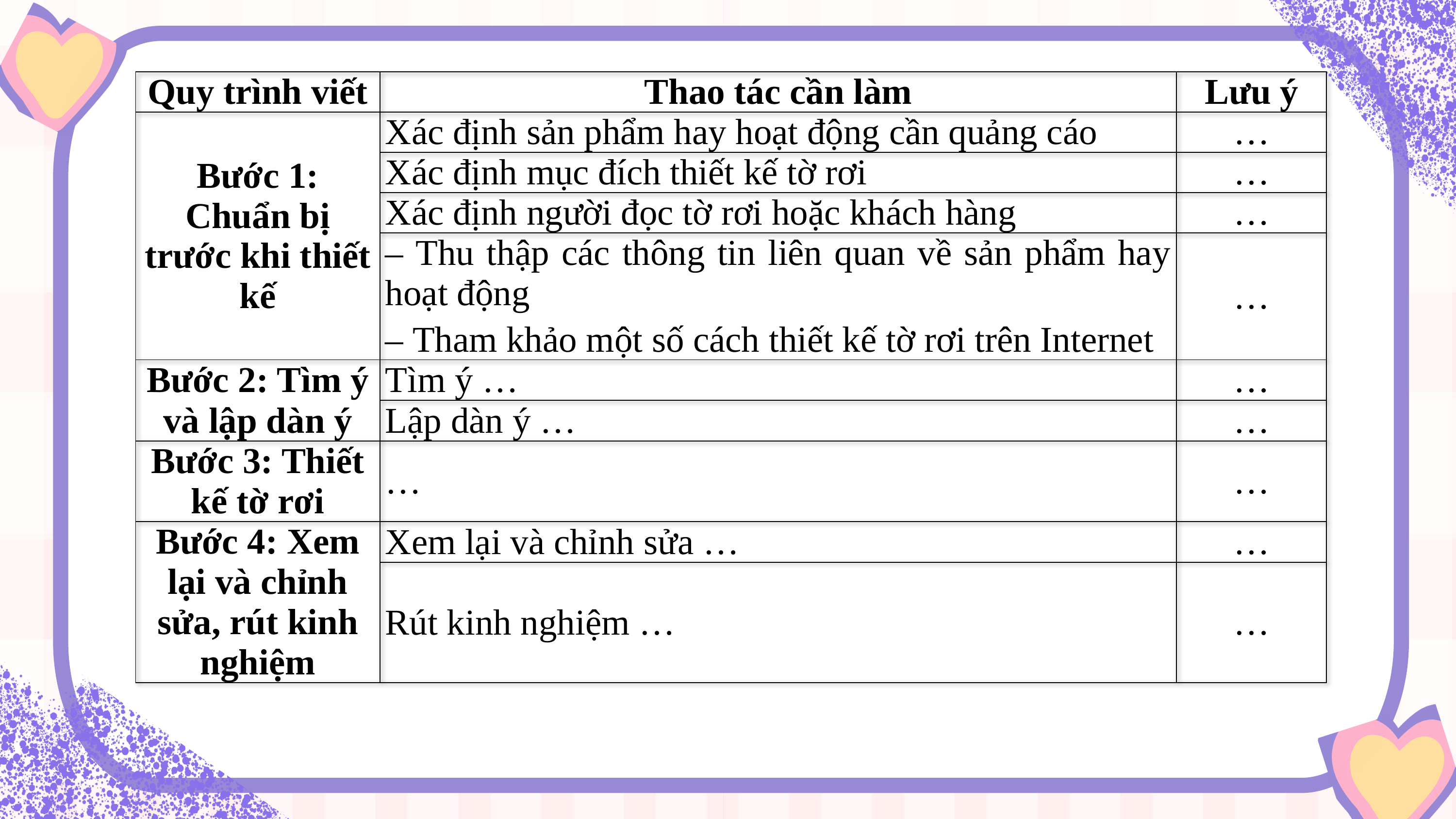

| Quy trình viết | Thao tác cần làm | Lưu ý |
| --- | --- | --- |
| Bước 1: Chuẩn bị trước khi thiết kế | Xác định sản phẩm hay hoạt động cần quảng cáo | … |
|  | Xác định mục đích thiết kế tờ rơi | … |
|  | Xác định người đọc tờ rơi hoặc khách hàng | … |
|  | – Thu thập các thông tin liên quan về sản phẩm hay hoạt động – Tham khảo một số cách thiết kế tờ rơi trên Internet | … |
| Bước 2: Tìm ý và lập dàn ý | Tìm ý … | … |
|  | Lập dàn ý … | … |
| Bước 3: Thiết kế tờ rơi | … | … |
| Bước 4: Xem lại và chỉnh sửa, rút kinh nghiệm | Xem lại và chỉnh sửa … | … |
|  | Rút kinh nghiệm … | … |